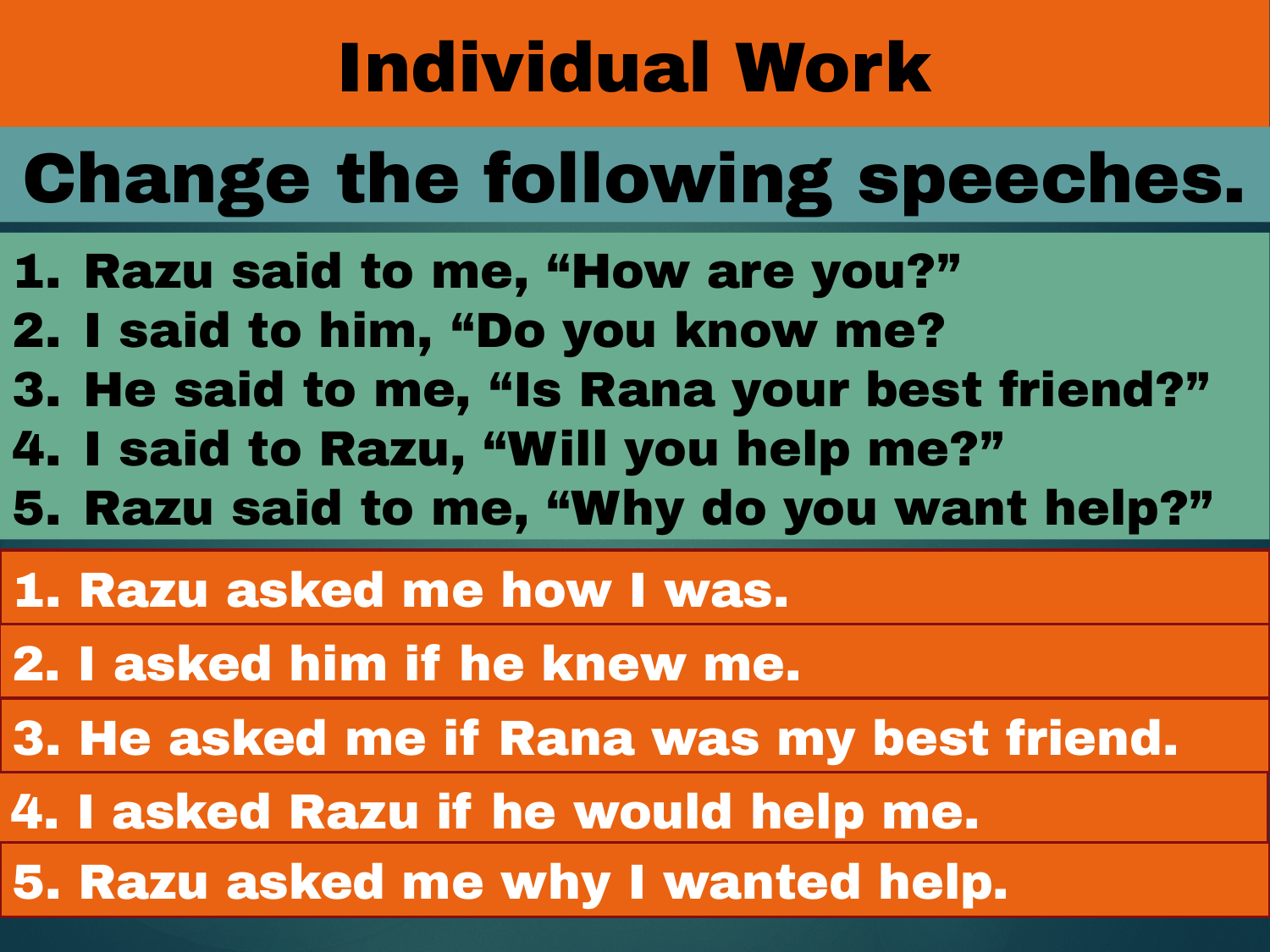

Individual Work
Change the following speeches.
Razu said to me, “How are you?”
I said to him, “Do you know me?
He said to me, “Is Rana your best friend?”
I said to Razu, “Will you help me?”
Razu said to me, “Why do you want help?”
1. Razu asked me how I was.
2. I asked him if he knew me.
3. He asked me if Rana was my best friend.
4. I asked Razu if he would help me.
5. Razu asked me why I wanted help.